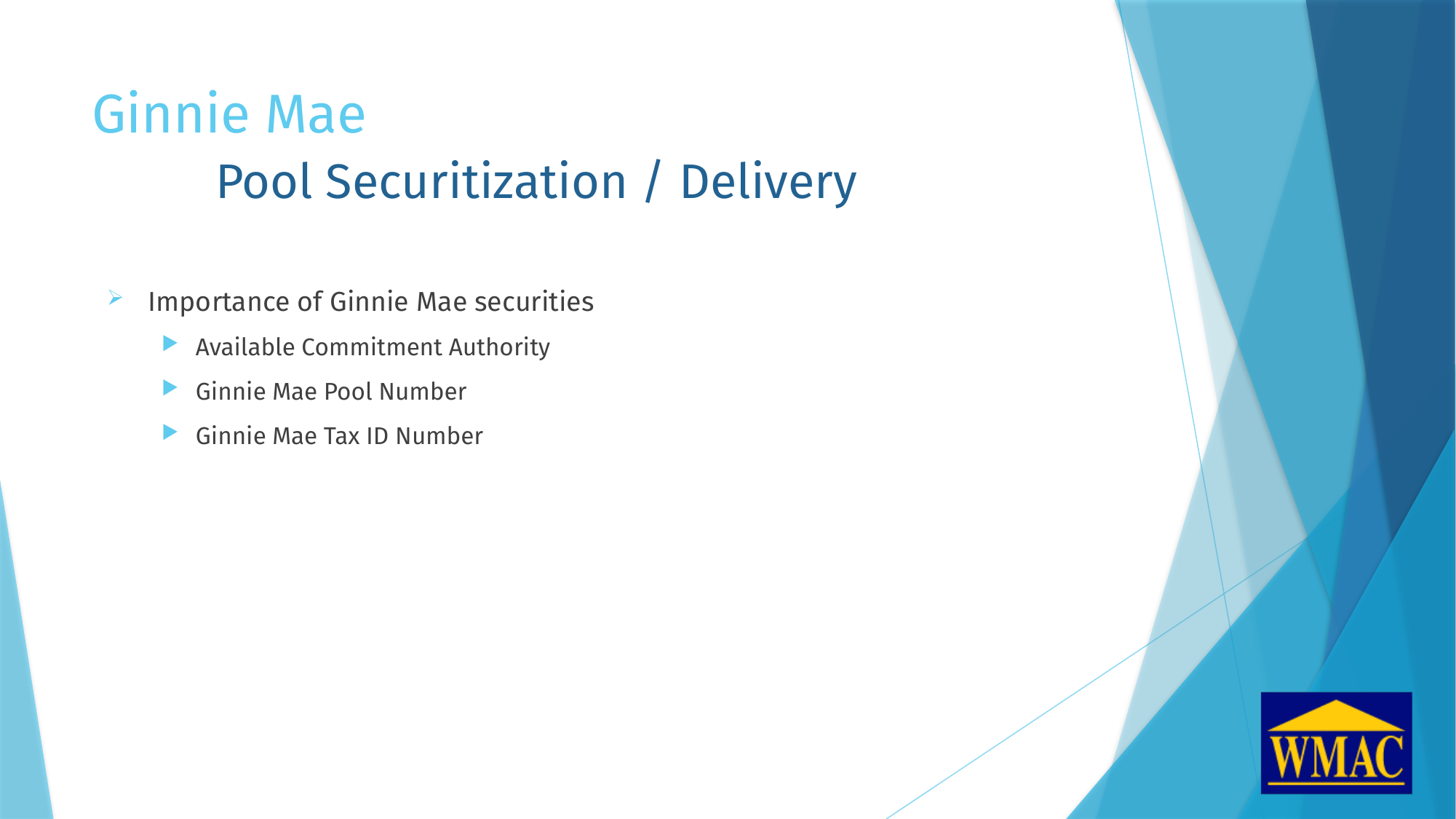

# Ginnie Mae Pool Securitization / Delivery
Importance of Ginnie Mae securities
Available Commitment Authority
Ginnie Mae Pool Number
Ginnie Mae Tax ID Number